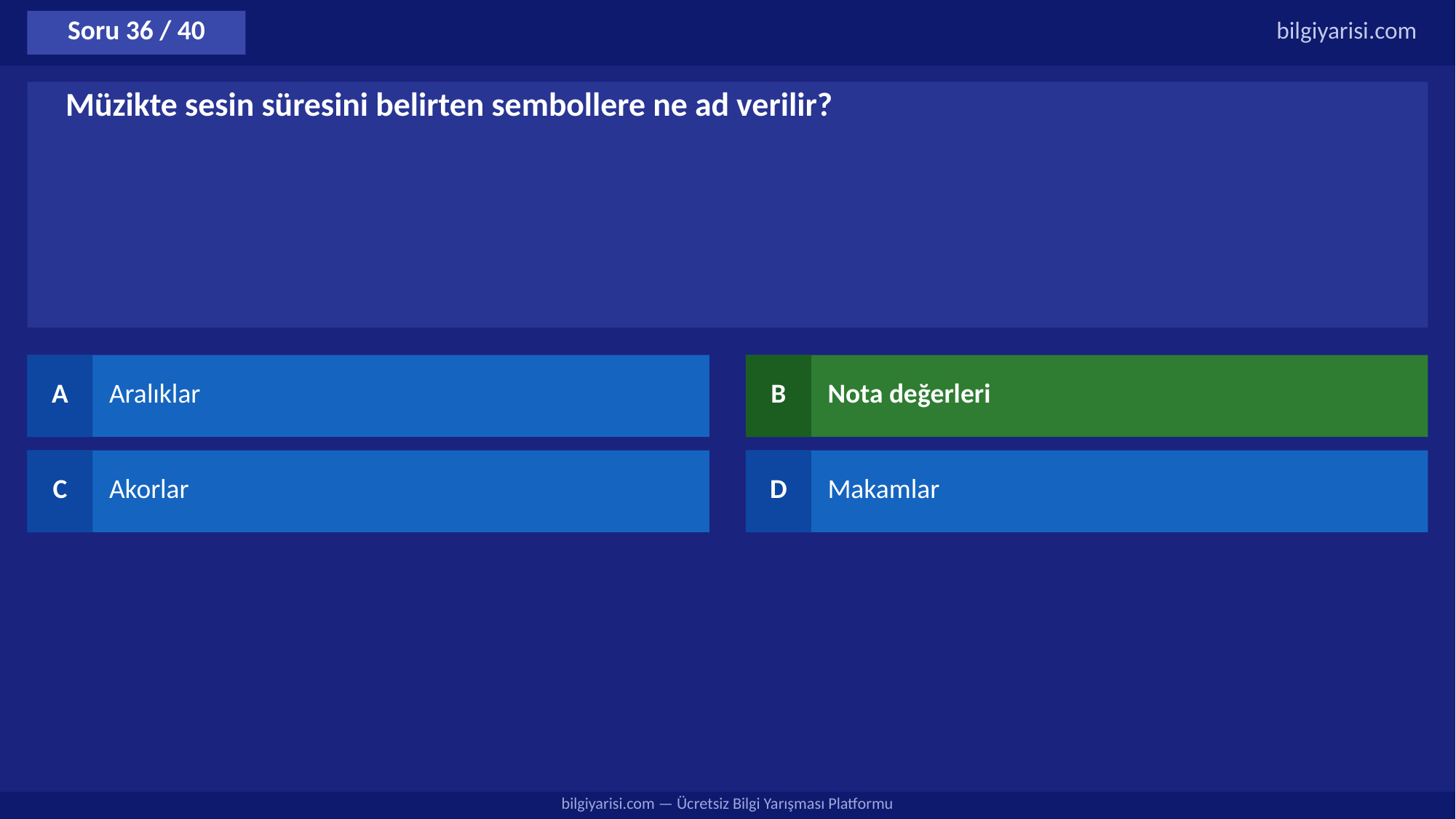

Soru 36 / 40
bilgiyarisi.com

Müzikte sesin süresini belirten sembollere ne ad verilir?

A
Aralıklar

B
Nota değerleri

C
Akorlar

D
Makamlar
bilgiyarisi.com — Ücretsiz Bilgi Yarışması Platformu